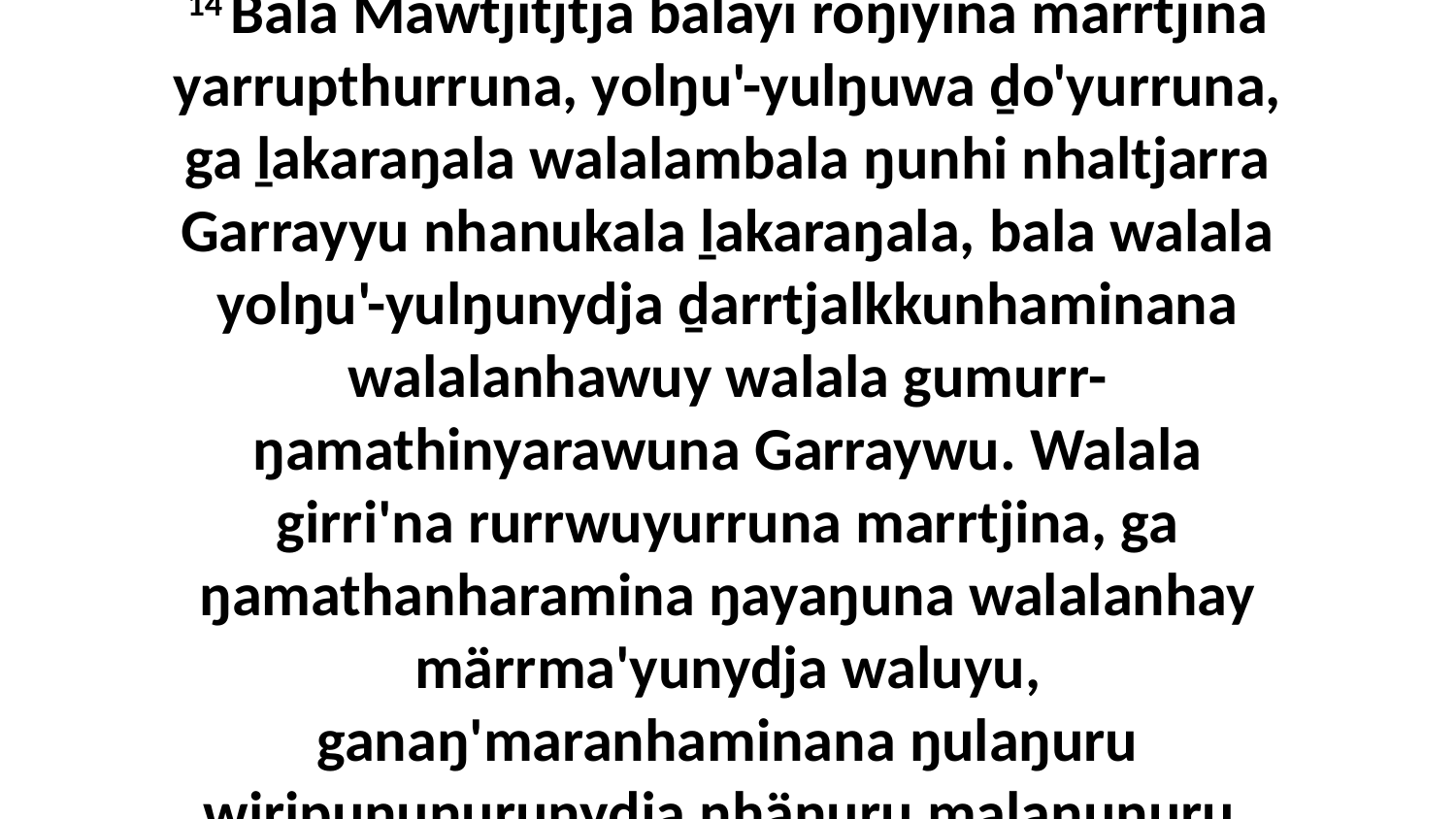

14 Bala Mawtjitjtja balayi roŋiyina marrtjina yarrupthurruna, yolŋu'-yulŋuwa ḏo'yurruna, ga ḻakaraŋala walalambala ŋunhi nhaltjarra Garrayyu nhanukala ḻakaraŋala, bala walala yolŋu'-yulŋunydja ḏarrtjalkkunhaminana walalanhawuy walala gumurr-ŋamathinyarawuna Garraywu. Walala girri'na rurrwuyurruna marrtjina, ga ŋamathanharamina ŋayaŋuna walalanhay märrma'yunydja waluyu, ganaŋ'maranhaminana ŋulaŋuru wiripuŋuŋurunydja nhäŋuru malaŋuŋuru.